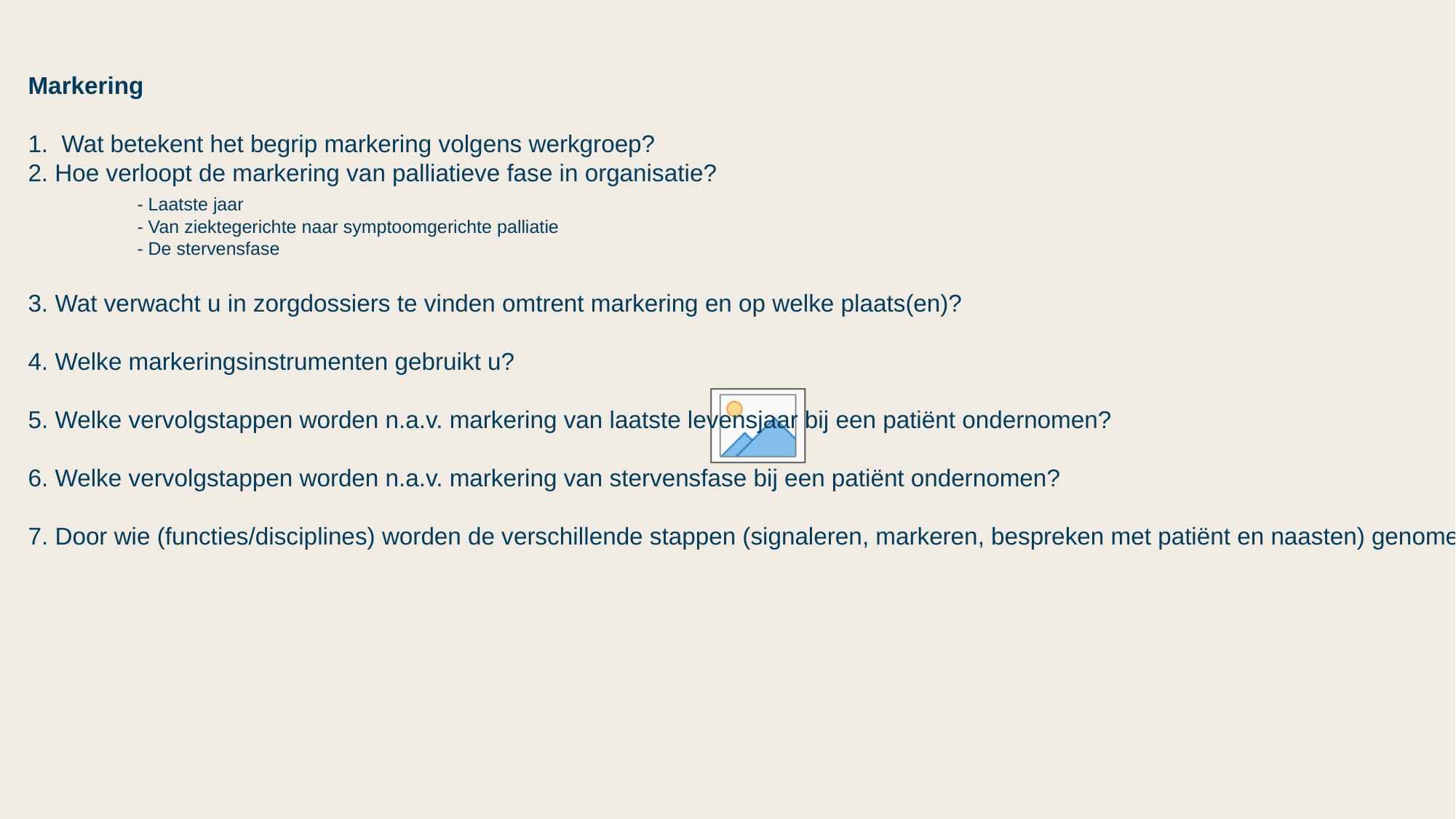

Markering

1.  Wat betekent het begrip markering volgens werkgroep?​
2. Hoe verloopt de markering van palliatieve fase in organisatie? ​
	- Laatste jaar​
	- Van ziektegerichte naar symptoomgerichte palliatie ​
	- De stervensfase​
3. Wat verwacht u in zorgdossiers te vinden omtrent markering en op welke plaats(en)?​
4. Welke markeringsinstrumenten gebruikt u?​
 Welke vervolgstappen worden n.a.v. markering van laatste levensjaar bij een patiënt ondernomen?​
 Welke vervolgstappen worden n.a.v. markering van stervensfase bij een patiënt ondernomen?​
 Door wie (functies/disciplines) worden de verschillende stappen (signaleren, markeren, bespreken met patiënt en naasten) genomen?